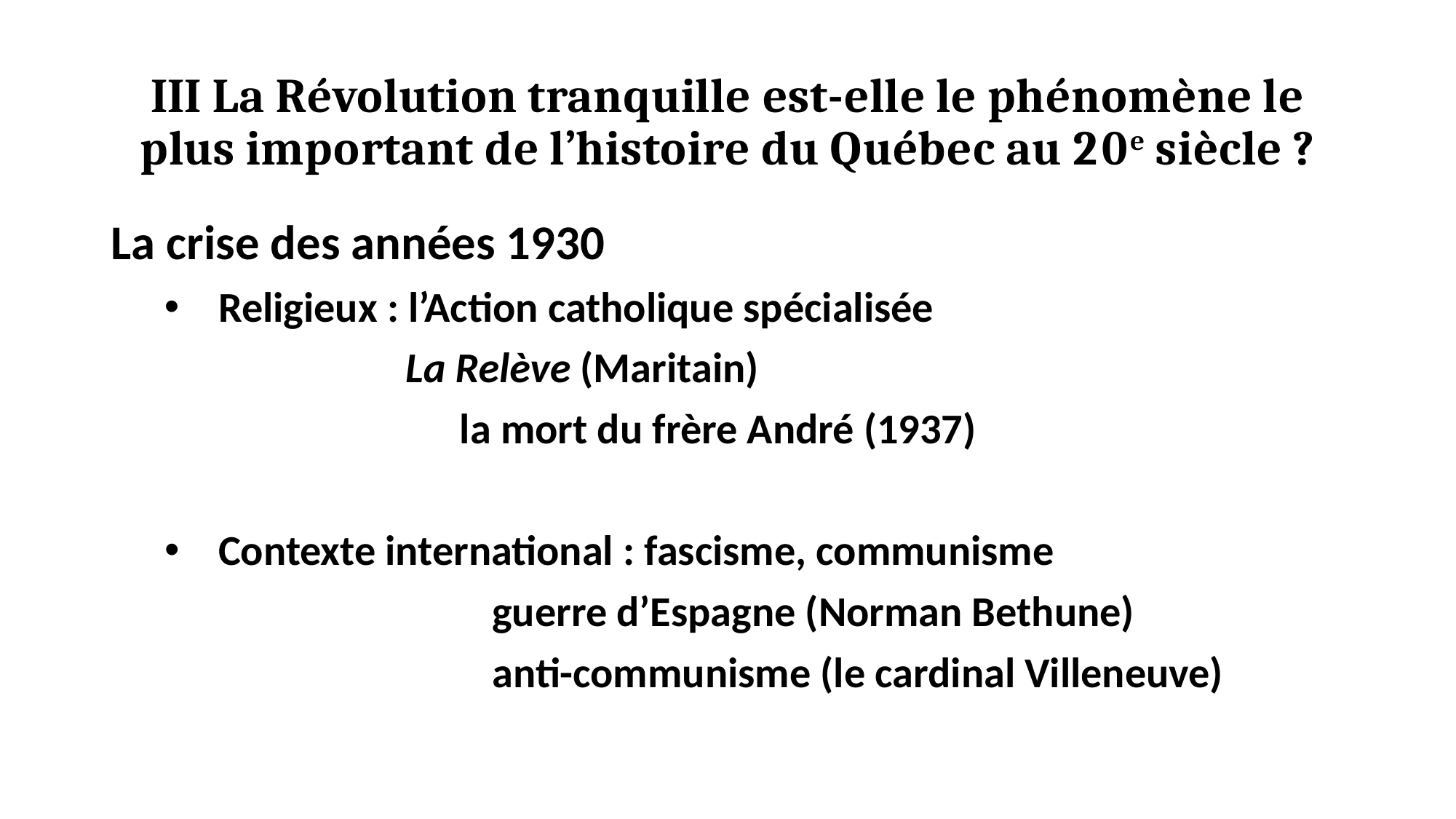

# III La Révolution tranquille est-elle le phénomène le plus important de l’histoire du Québec au 20e siècle ?
La crise des années 1930
Religieux : l’Action catholique spécialisée
                         La Relève (Maritain)
		        la mort du frère André (1937)

Contexte international : fascisme, communisme
      			guerre d’Espagne (Norman Bethune)
      			anti-communisme (le cardinal Villeneuve)